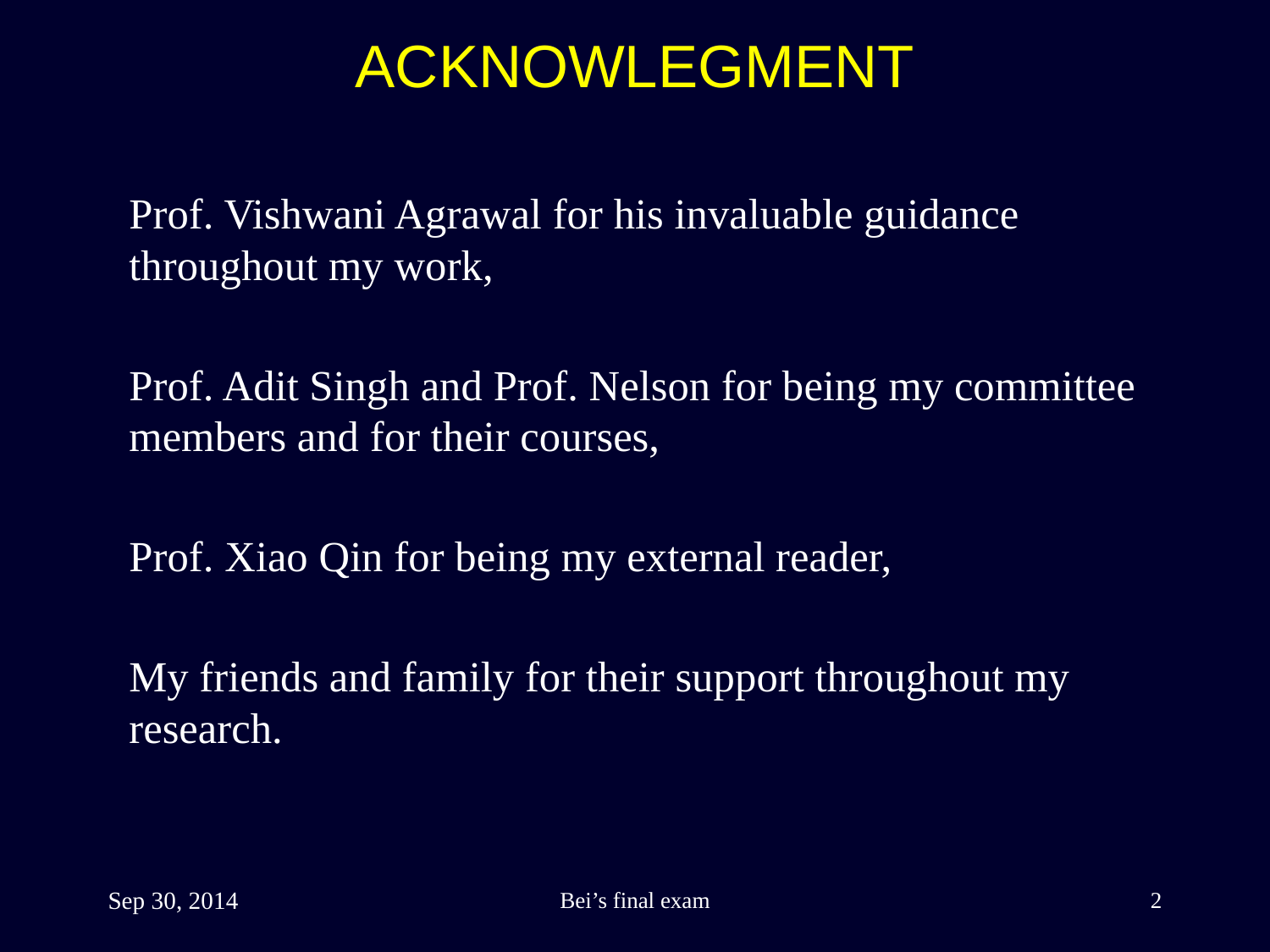

ACKNOWLEGMENT
Prof. Vishwani Agrawal for his invaluable guidance throughout my work,

Prof. Adit Singh and Prof. Nelson for being my committee members and for their courses,

Prof. Xiao Qin for being my external reader,

My friends and family for their support throughout my research.
Sep 30, 2014
Bei’s final exam
2